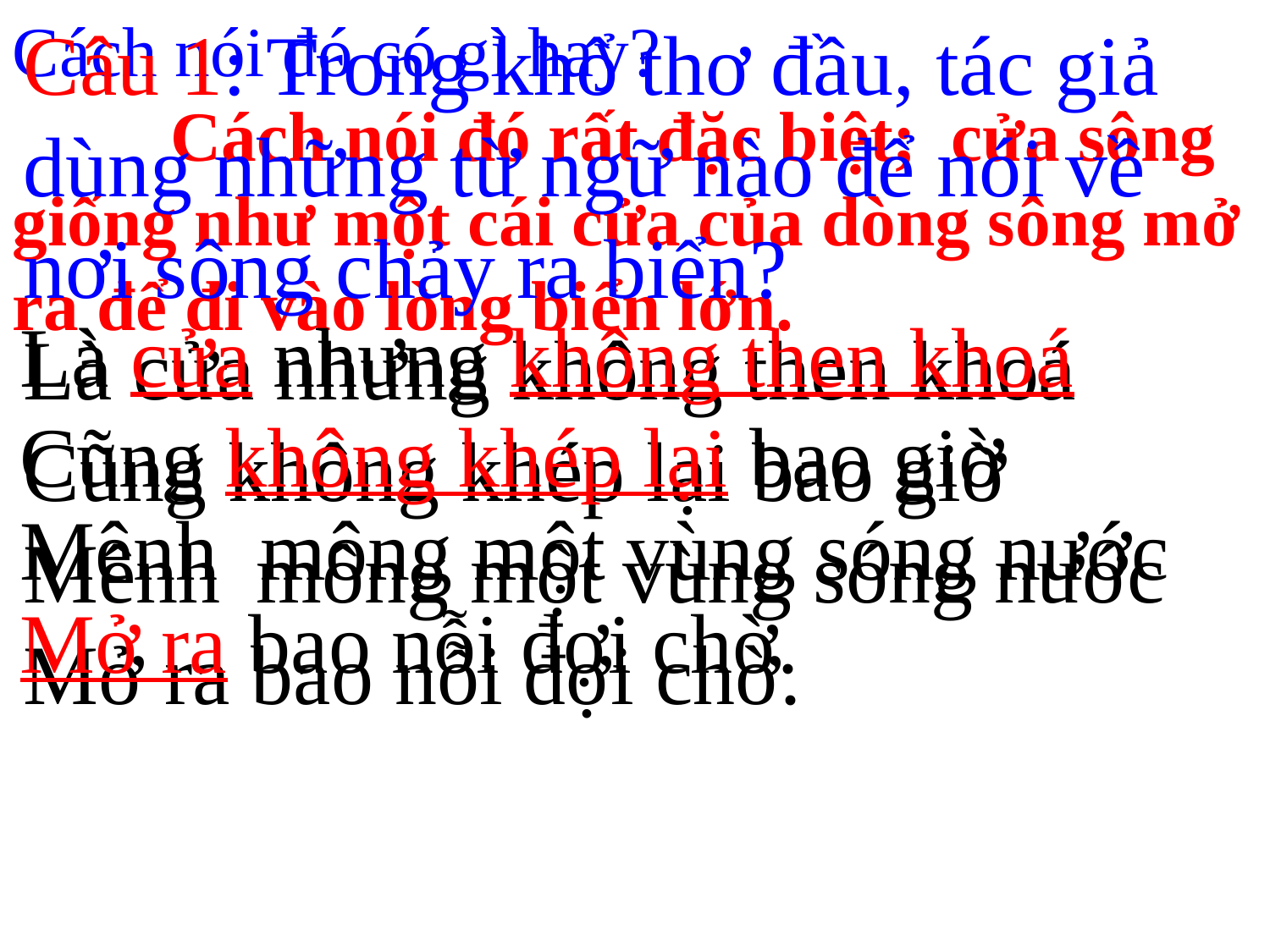

Cách nói đó có gì hay?
         Cách nói đó rất đặc biệt;  cửa sông giống như một cái cửa của dòng sông mở ra để đi vào lòng biển lớn.
Câu 1: Trong khổ thơ đầu, tác giả dùng những từ ngữ nào để nói về nơi sông chảy ra biển?
Là cửa nhưng không then khoá
Cũng không khép lại bao giờ
Mênh  mông một vùng sóng nước
Mở ra bao nỗi đợi chờ.

Là cửa nhưng không then khoá
Cũng không khép lại bao giờ
Mênh  mông một vùng sóng nước
Mở ra bao nỗi đợi chờ.